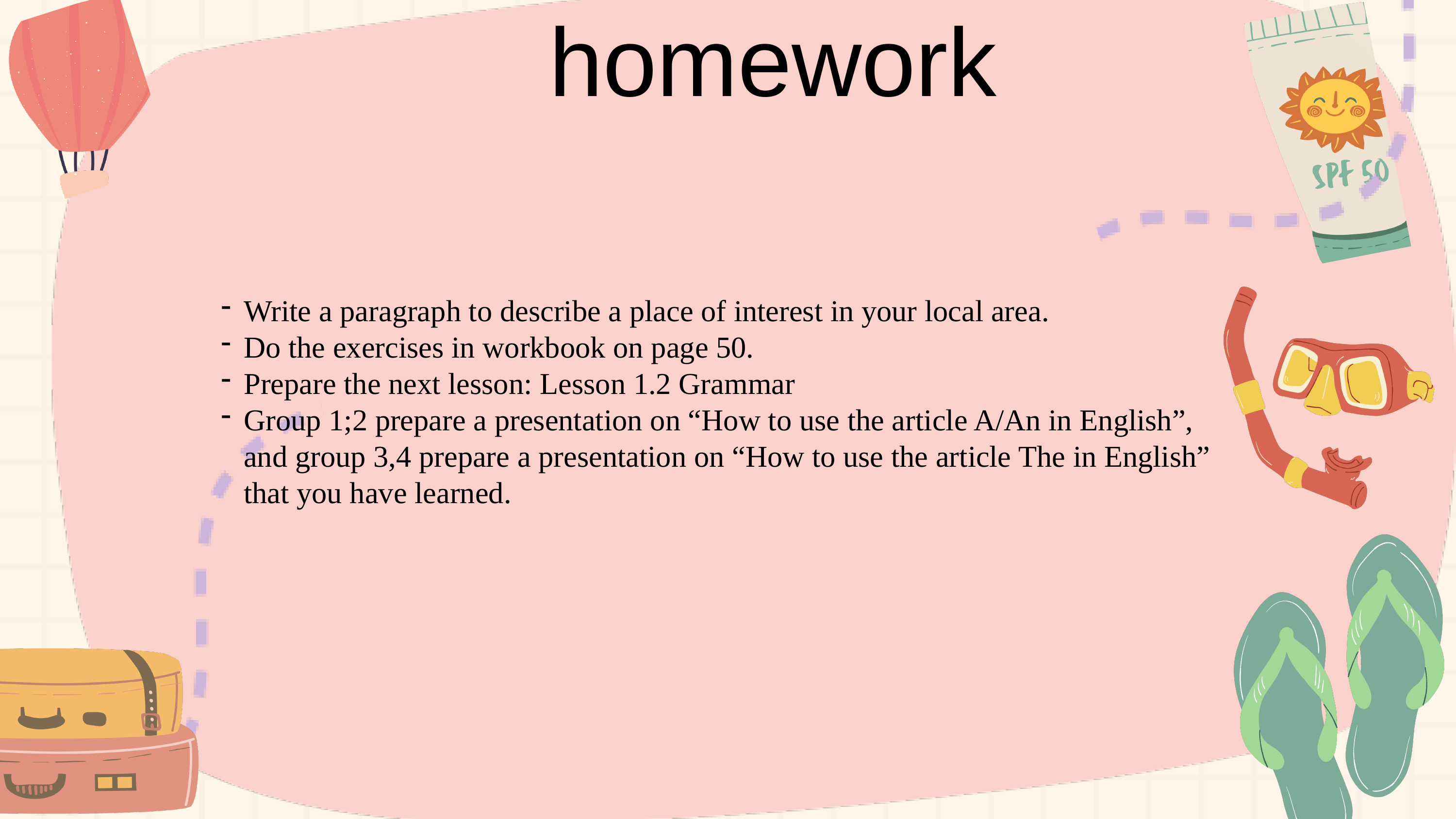

homework

Write a paragraph to describe a place of interest in your local area.
Do the exercises in workbook on page 50.
Prepare the next lesson: Lesson 1.2 Grammar
Group 1;2 prepare a presentation on “How to use the article A/An in English”, and group 3,4 prepare a presentation on “How to use the article The in English” that you have learned.